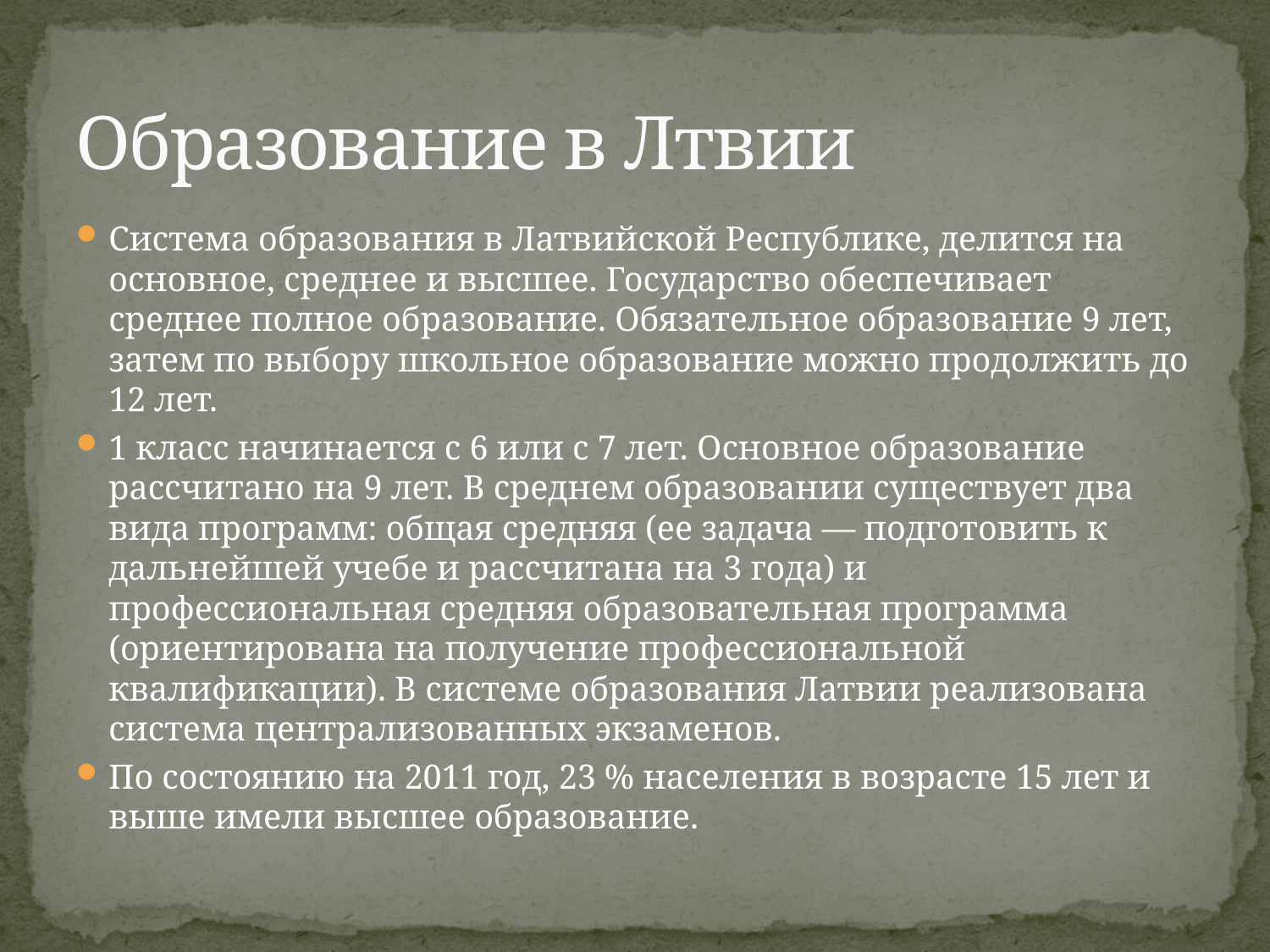

# Образование в Лтвии
Система образования в Латвийской Республике, делится на основное, среднее и высшее. Государство обеспечивает среднее полное образование. Обязательное образование 9 лет, затем по выбору школьное образование можно продолжить до 12 лет.
1 класс начинается с 6 или с 7 лет. Основное образование рассчитано на 9 лет. В среднем образовании существует два вида программ: общая средняя (ее задача — подготовить к дальнейшей учебе и рассчитана на 3 года) и профессиональная средняя образовательная программа (ориентирована на получение профессиональной квалификации). В системе образования Латвии реализована система централизованных экзаменов.
По состоянию на 2011 год, 23 % населения в возрасте 15 лет и выше имели высшее образование.